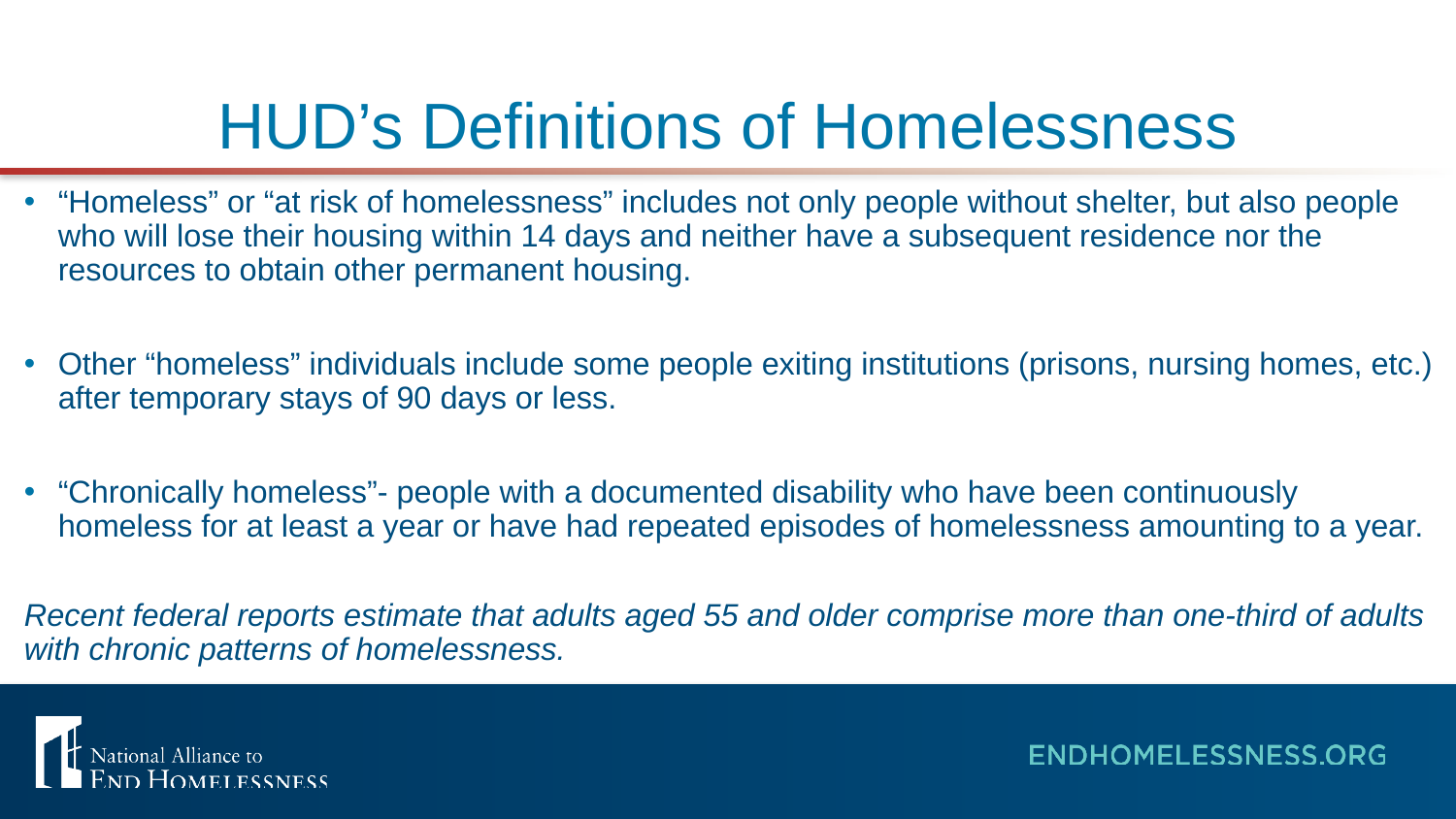

# HUD’s Definitions of Homelessness
“Homeless” or “at risk of homelessness” includes not only people without shelter, but also people who will lose their housing within 14 days and neither have a subsequent residence nor the resources to obtain other permanent housing.

Other “homeless” individuals include some people exiting institutions (prisons, nursing homes, etc.) after temporary stays of 90 days or less.

“Chronically homeless”- people with a documented disability who have been continuously homeless for at least a year or have had repeated episodes of homelessness amounting to a year.

Recent federal reports estimate that adults aged 55 and older comprise more than one-third of adults with chronic patterns of homelessness.